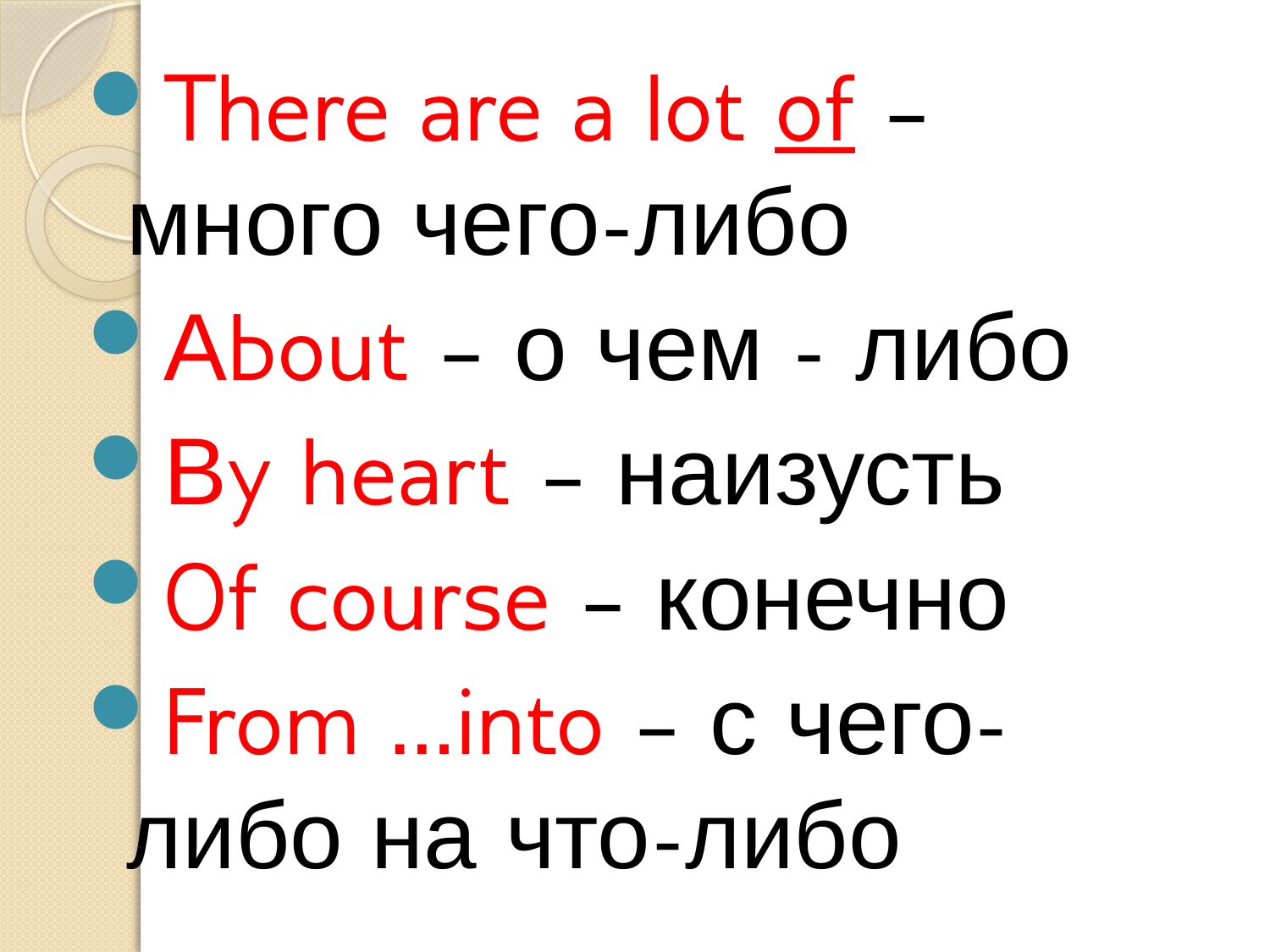

#
There are a lot of –  много чего-либо
Аbout – о чем - либо
Вy heart – наизусть
Of course – конечно
From …into – с чего-либо на что-либо